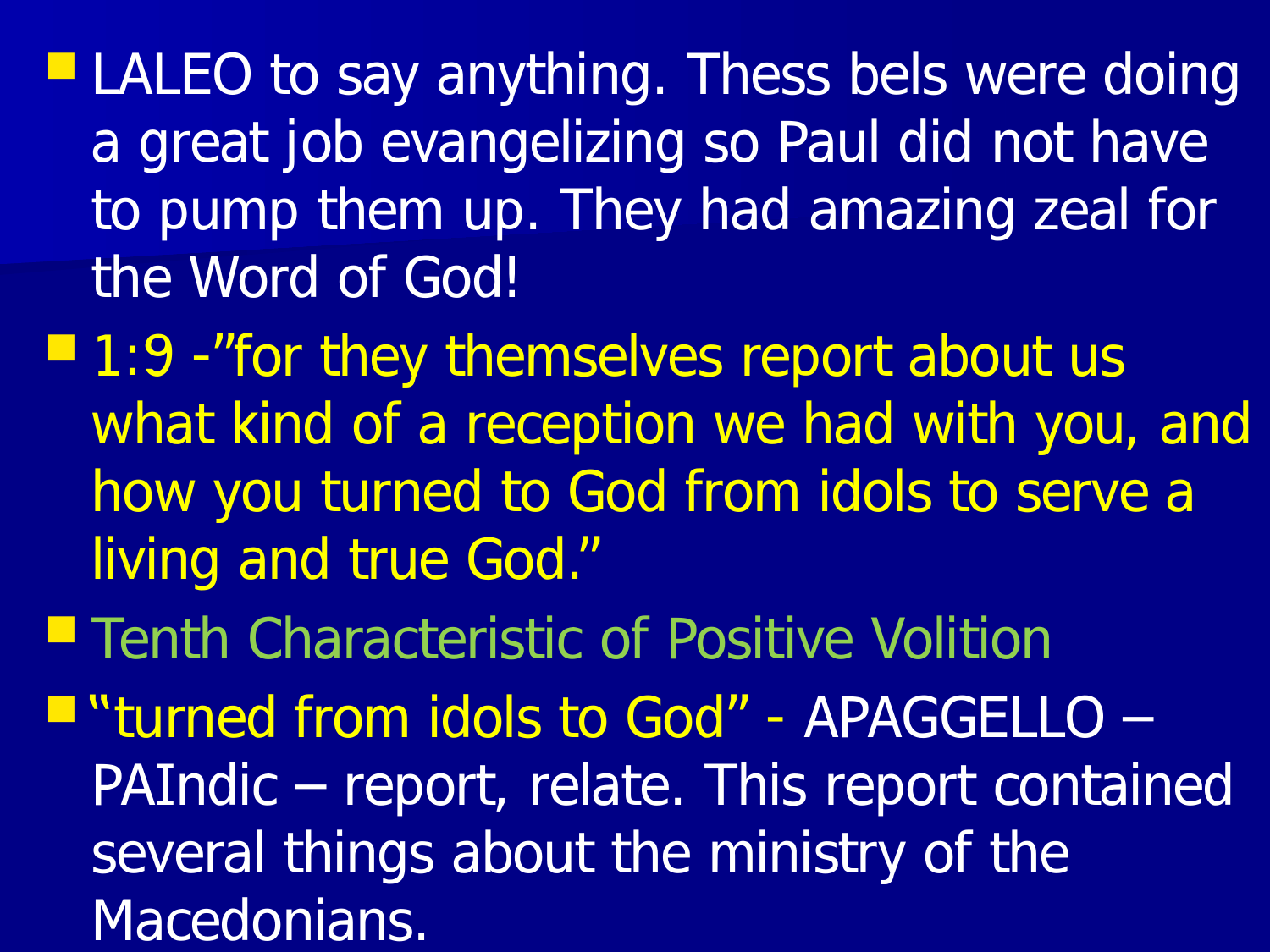

LALEO to say anything. Thess bels were doing a great job evangelizing so Paul did not have to pump them up. They had amazing zeal for the Word of God!
1:9 -”for they themselves report about us what kind of a reception we had with you, and how you turned to God from idols to serve a living and true God.”
Tenth Characteristic of Positive Volition
“turned from idols to God” - APAGGELLO – PAIndic – report, relate. This report contained several things about the ministry of the Macedonians.